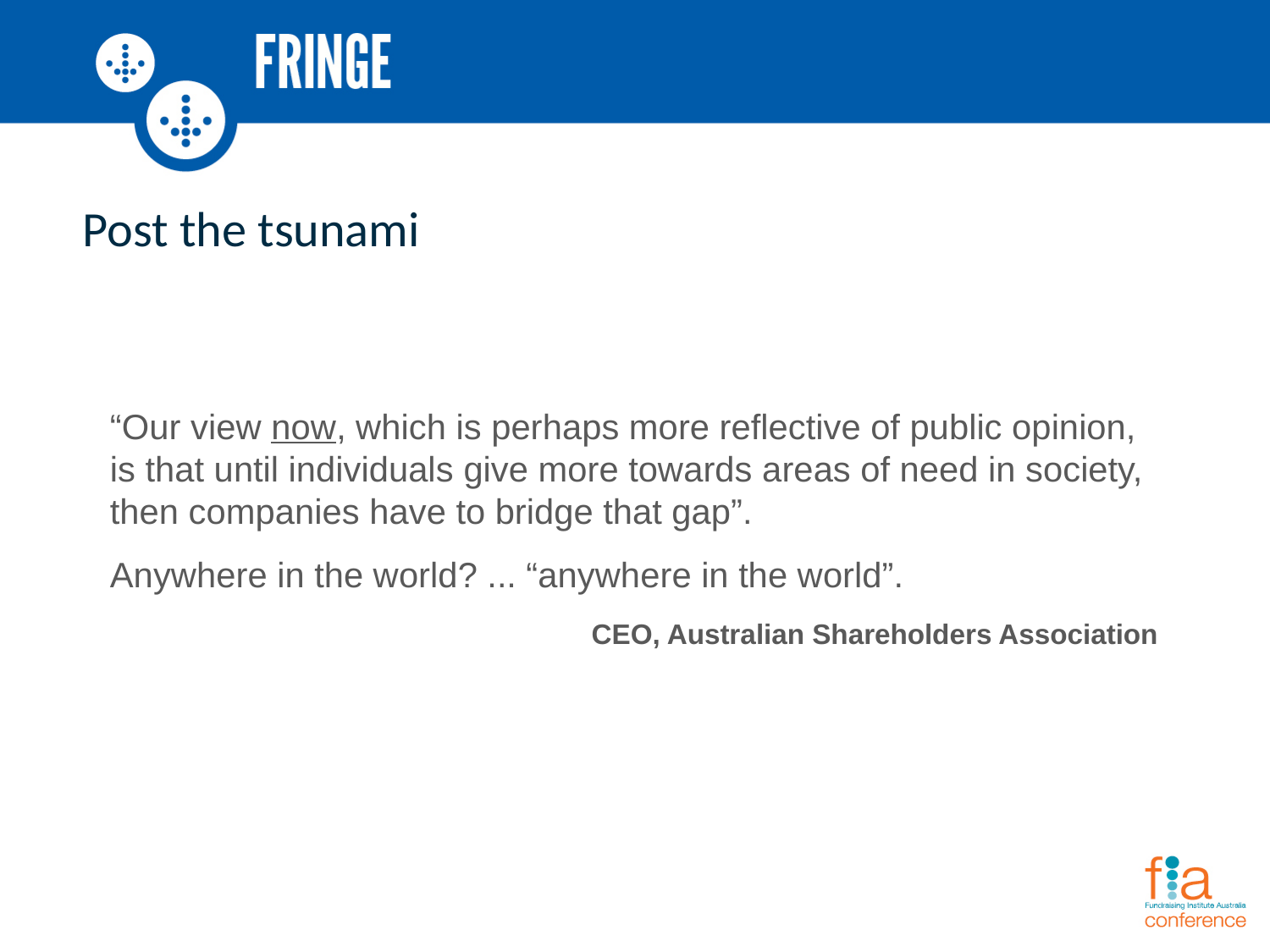

# Post the tsunami
“Our view now, which is perhaps more reflective of public opinion, is that until individuals give more towards areas of need in society, then companies have to bridge that gap”.
Anywhere in the world? ... “anywhere in the world”.
CEO, Australian Shareholders Association